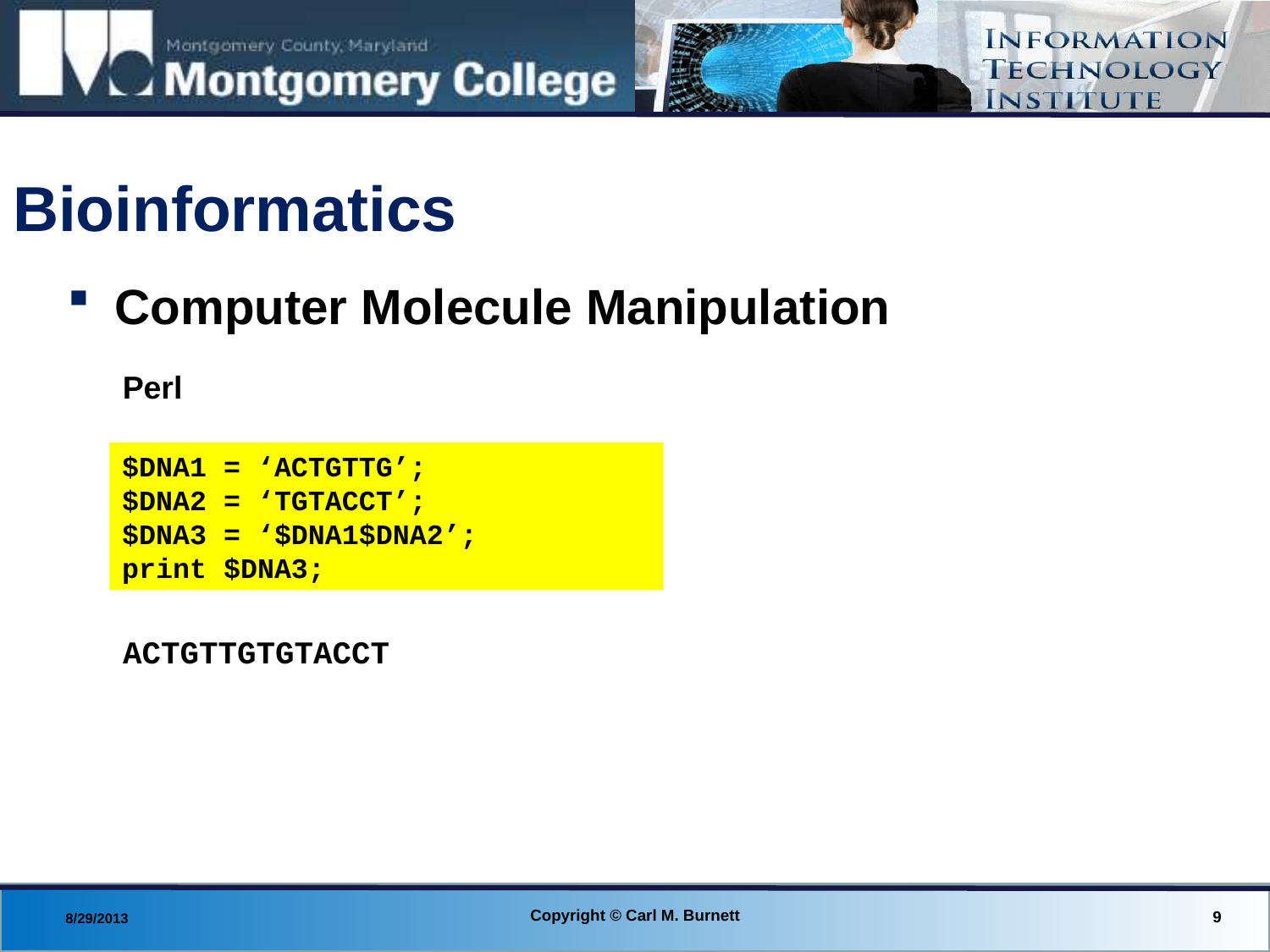

# Bioinformatics
Computer Molecule Manipulation
Perl
$DNA1 = ‘ACTGTTG’;
$DNA2 = ‘TGTACCT’;
$DNA3 = ‘$DNA1$DNA2’;
print $DNA3;
ACTGTTGTGTACCT
Copyright © Carl M. Burnett
9
8/29/2013